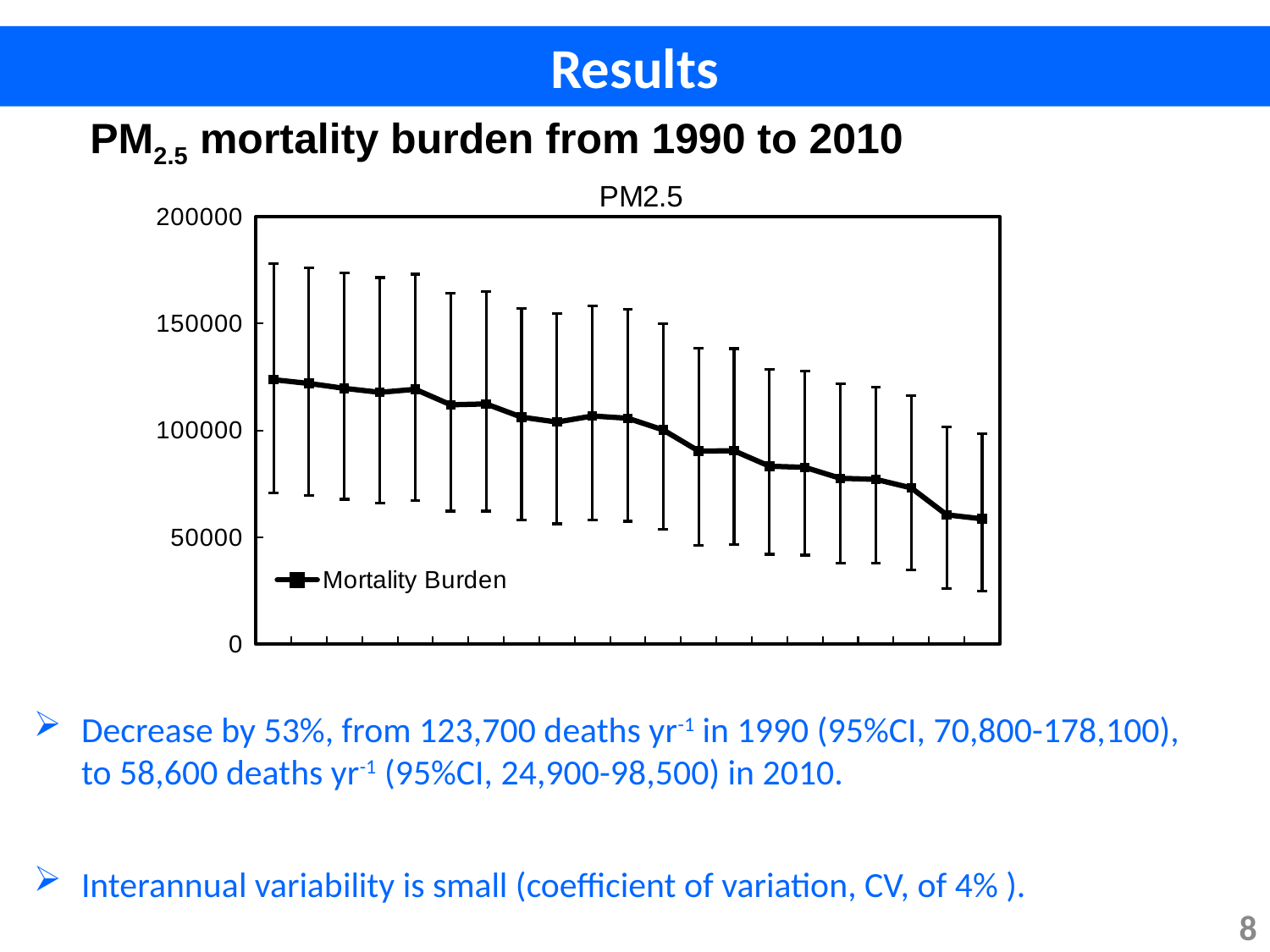

Results
PM2.5 mortality burden from 1990 to 2010

### Chart: PM2.5

| Category |  |
|---|---|
| 1990 | 123734.8 |
| 1991 | 121982.0 |
| 1992 | 119709.3 |
| 1993 | 117824.8 |
| 1994 | 119252.8 |
| 1995 | 111990.0 |
| 1996 | 112404.2 |
| 1997 | 106224.6 |
| 1998 | 103898.4 |
| 1999 | 106769.8 |
| 2000 | 105716.7 |
| 2001 | 100212.9 |
| 2002 | 90312.41 |
| 2003 | 90440.89 |
| 2004 | 83231.12 |
| 2005 | 82684.02 |
| 2006 | 77560.6 |
| 2007 | 77076.04 |
| 2008 | 73074.28 |
| 2009 | 60456.5 |
| 2010 | 58580.09 |
Decrease by 53%, from 123,700 deaths yr-1 in 1990 (95%CI, 70,800-178,100), to 58,600 deaths yr-1 (95%CI, 24,900-98,500) in 2010.

Interannual variability is small (coefficient of variation, CV, of 4% ).
8